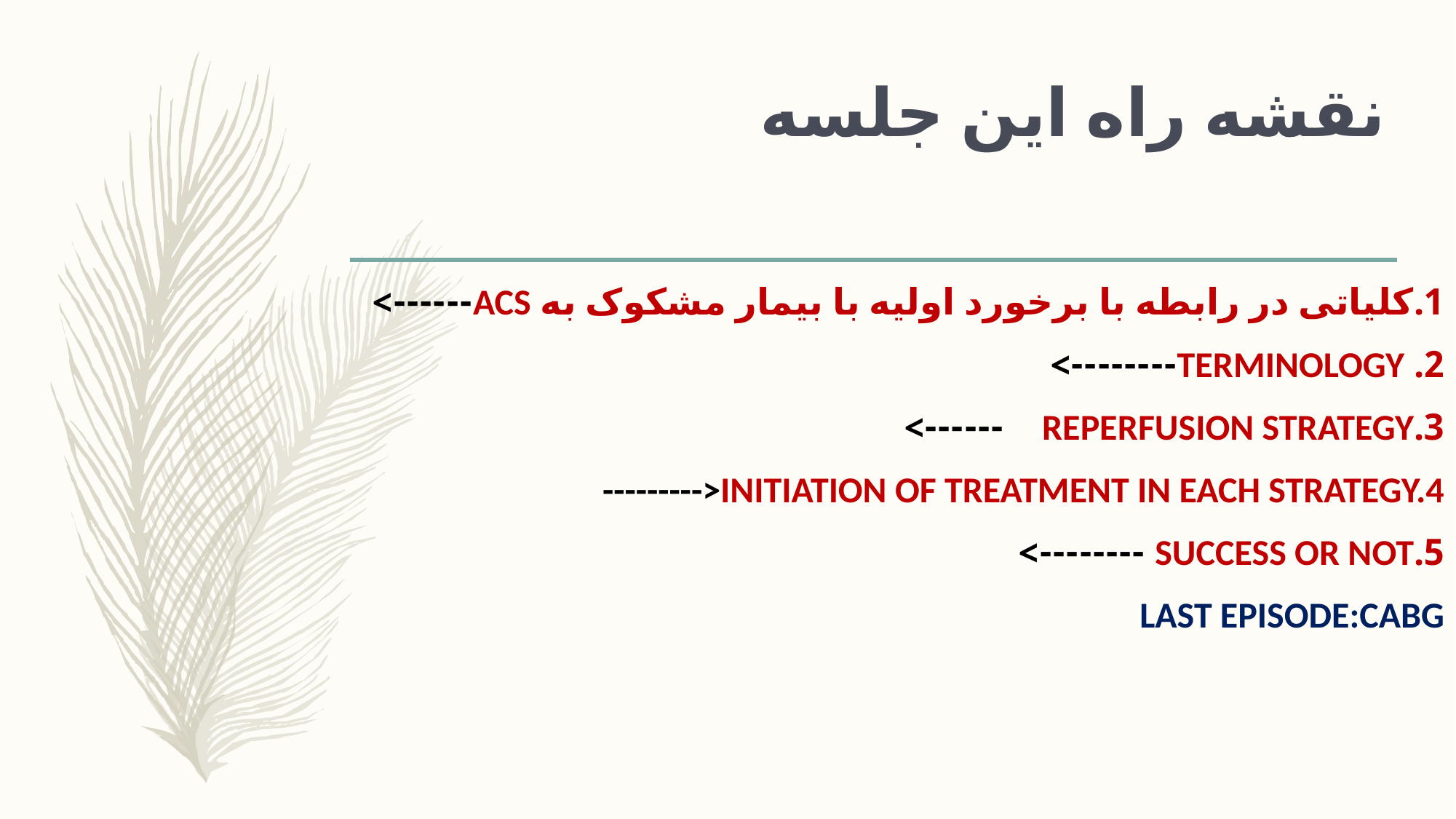

# نقشه راه این جلسه
1.کلیاتی در رابطه با برخورد اولیه با بیمار مشکوک به ACS------>
2. TERMINOLOGY-------->
3.REPERFUSION STRATEGY    ------>
  --------->INITIATION OF TREATMENT IN EACH STRATEGY.4
5.SUCCESS OR NOT -------->
LAST EPISODE:CABG